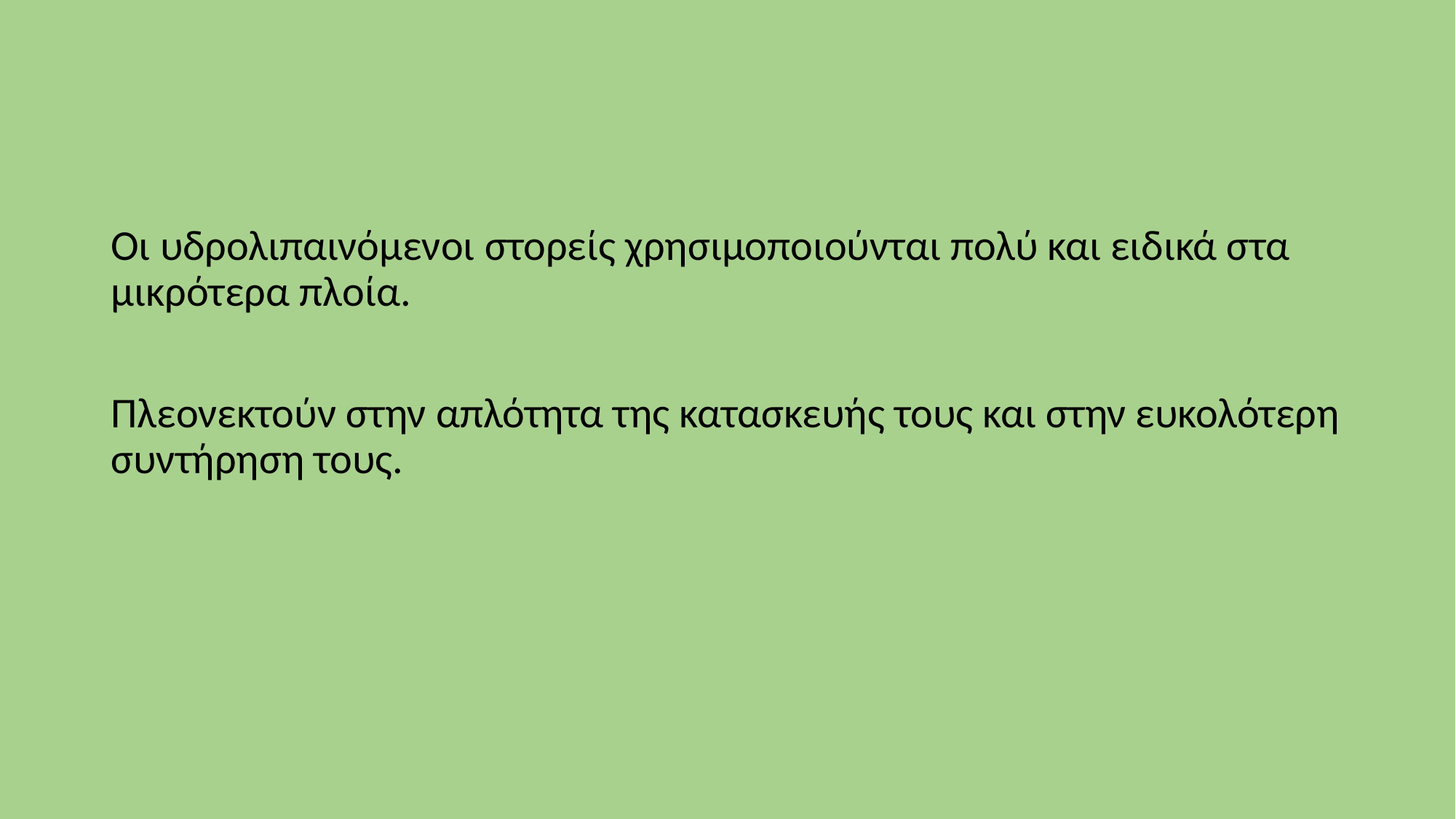

Οι υδρολιπαινόμενοι στορείς χρησιμοποιούνται πολύ και ειδικά στα μικρότερα πλοία.

Πλεονεκτούν στην απλότητα της κατασκευής τους και στην ευκολότερη συντήρηση τους.